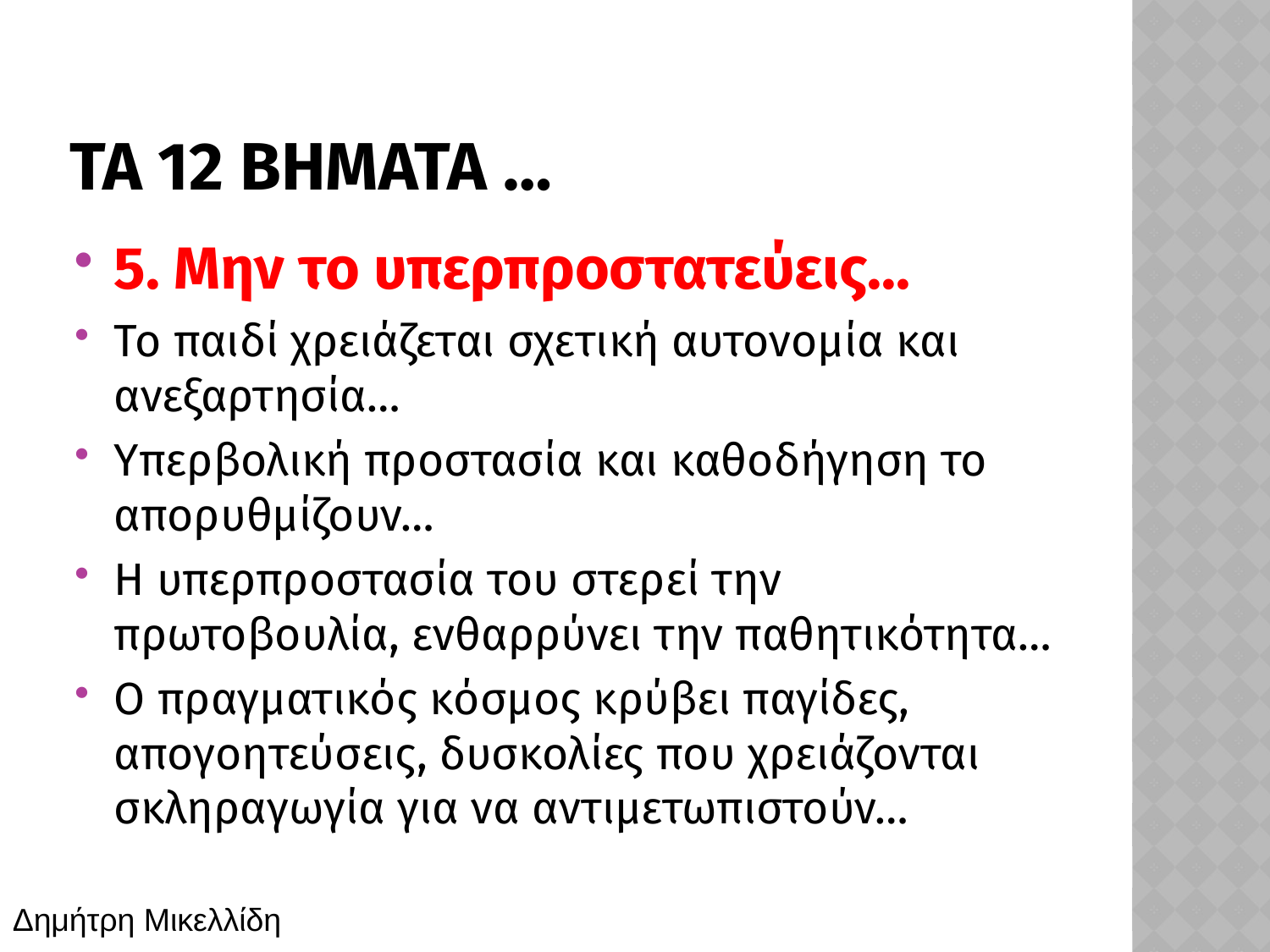

# Ta 12 bhmata …
5. Μην το υπερπροστατεύεις…
Το παιδί χρειάζεται σχετική αυτονομία και ανεξαρτησία…
Υπερβολική προστασία και καθοδήγηση το απορυθμίζουν…
Η υπερπροστασία του στερεί την πρωτοβουλία, ενθαρρύνει την παθητικότητα…
Ο πραγματικός κόσμος κρύβει παγίδες, απογοητεύσεις, δυσκολίες που χρειάζονται σκληραγωγία για να αντιμετωπιστούν…

Δημήτρη Μικελλίδη